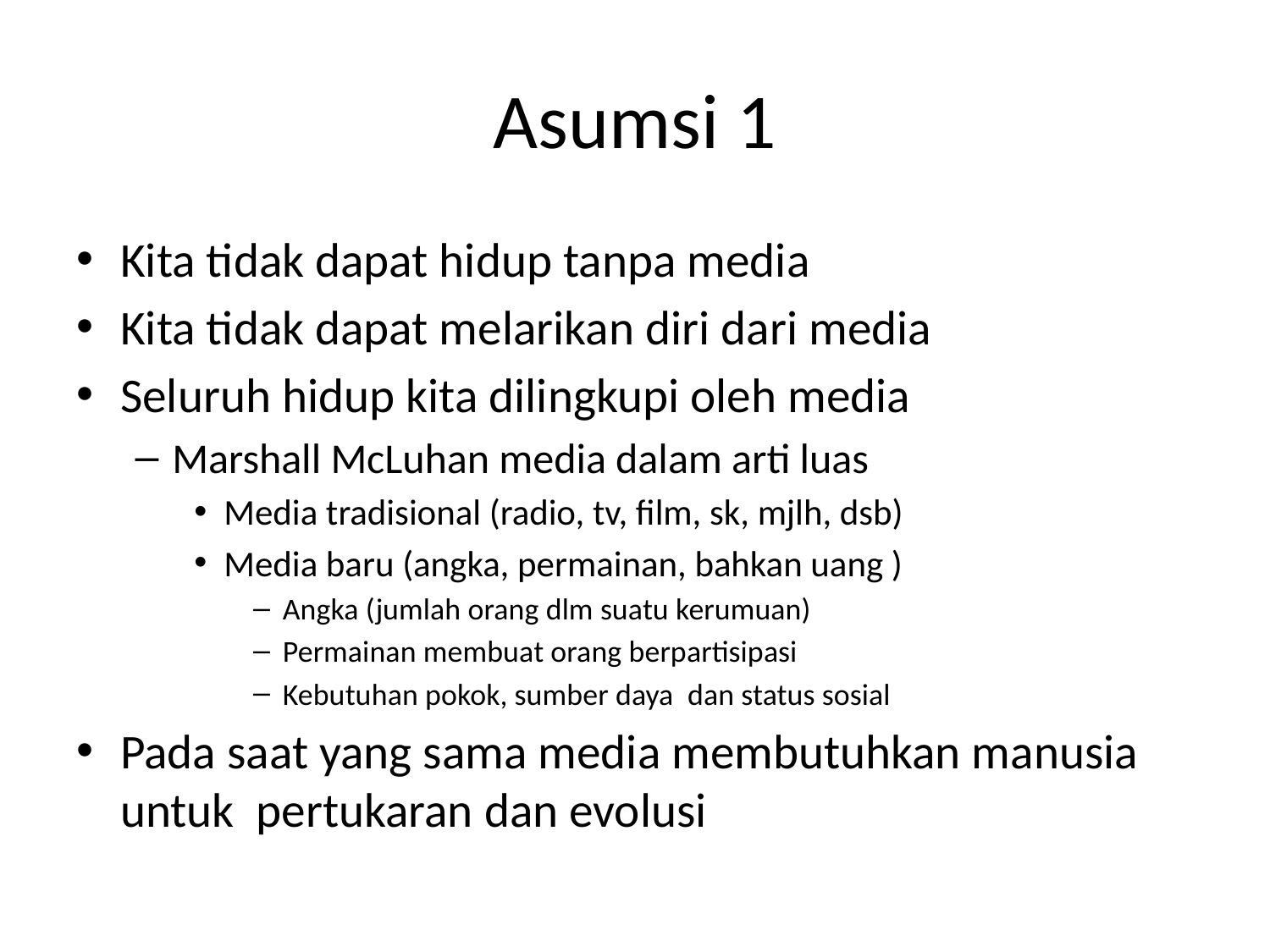

# Asumsi 1
Kita tidak dapat hidup tanpa media
Kita tidak dapat melarikan diri dari media
Seluruh hidup kita dilingkupi oleh media
Marshall McLuhan media dalam arti luas
Media tradisional (radio, tv, film, sk, mjlh, dsb)
Media baru (angka, permainan, bahkan uang )
Angka (jumlah orang dlm suatu kerumuan)
Permainan membuat orang berpartisipasi
Kebutuhan pokok, sumber daya  dan status sosial
Pada saat yang sama media membutuhkan manusia untuk  pertukaran dan evolusi